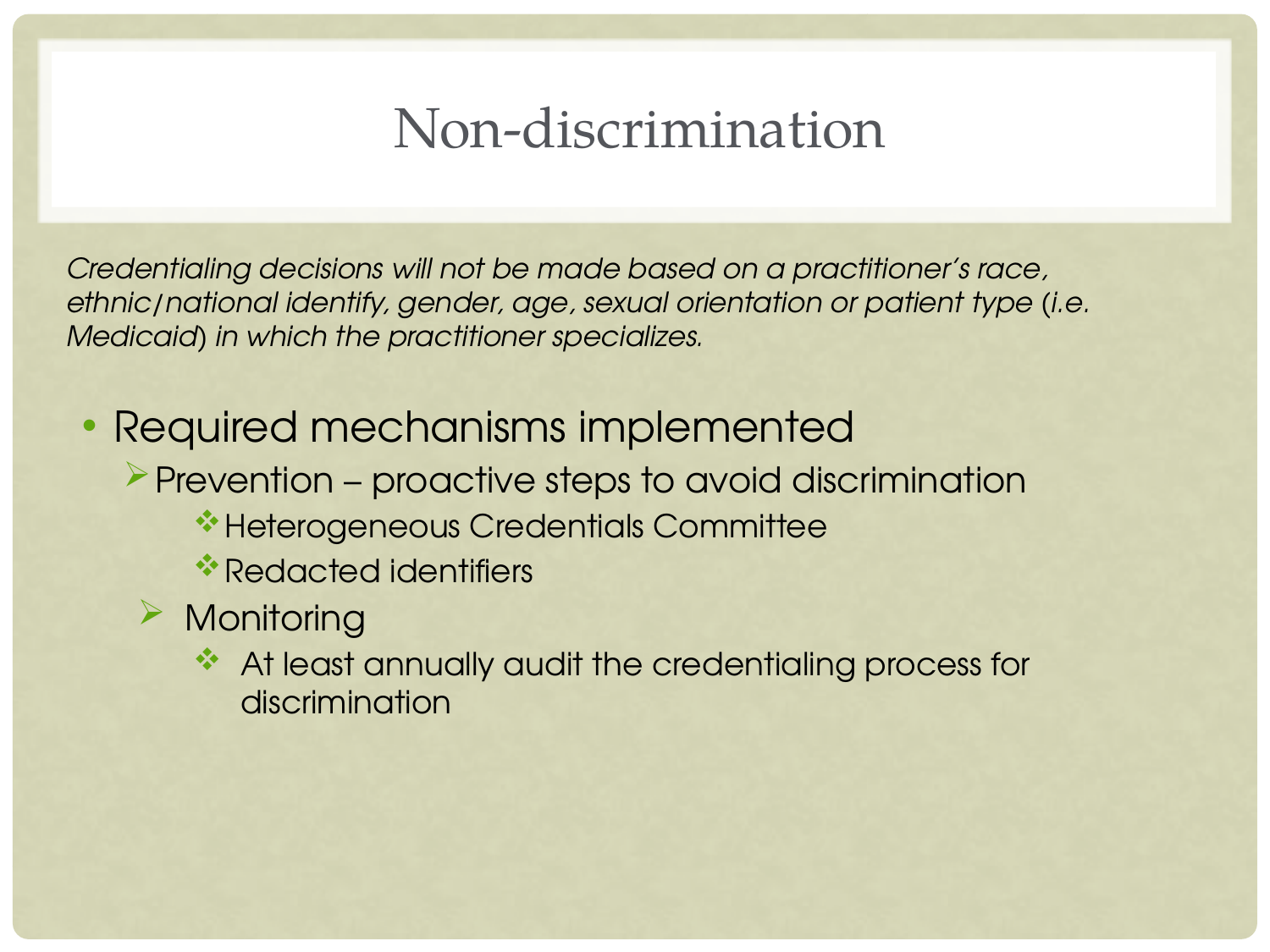

# Non-discrimination

Credentialing decisions will not be made based on a practitioner’s race, ethnic/national identify, gender, age, sexual orientation or patient type (i.e. Medicaid) in which the practitioner specializes.

Required mechanisms implemented
Prevention – proactive steps to avoid discrimination
Heterogeneous Credentials Committee
Redacted identifiers
Monitoring
At least annually audit the credentialing process for discrimination